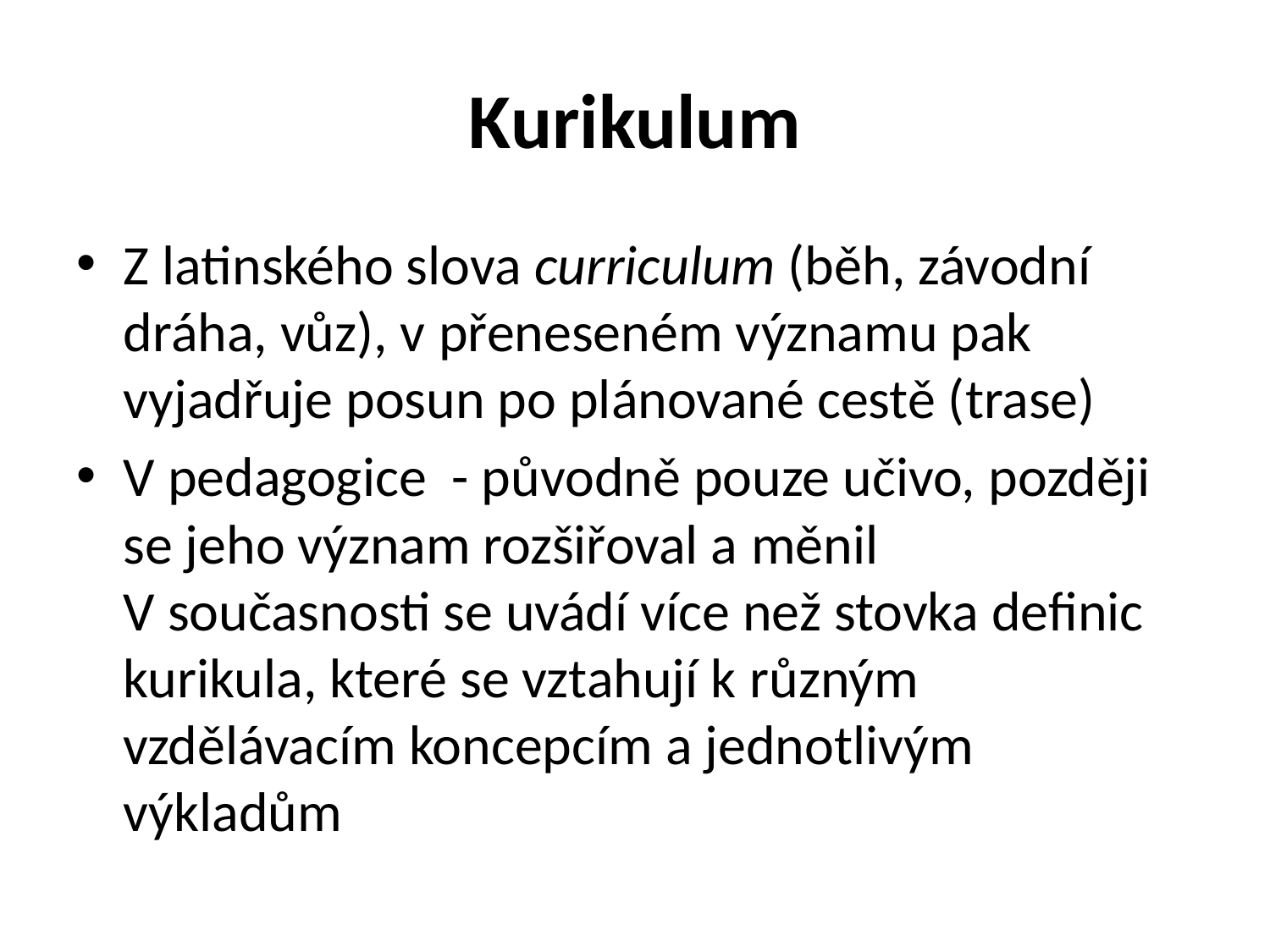

# Kurikulum
Z latinského slova curriculum (běh, závodní dráha, vůz), v přeneseném významu pak vyjadřuje posun po plánované cestě (trase)
V pedagogice  - původně pouze učivo, později se jeho význam rozšiřoval a měnil V současnosti se uvádí více než stovka definic kurikula, které se vztahují k různým vzdělávacím koncepcím a jednotlivým výkladům